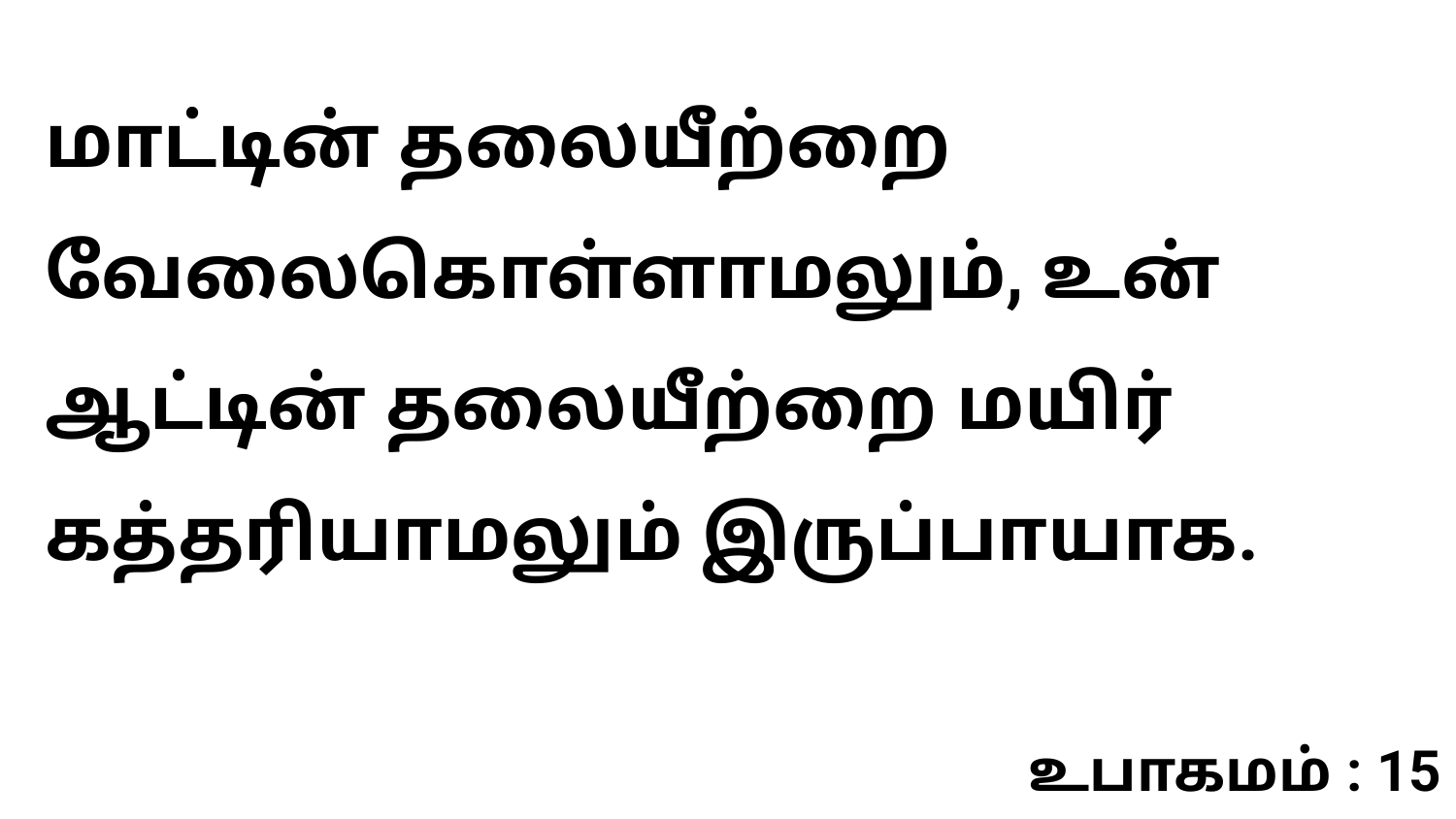

மாட்டின் தலையீற்றை வேலைகொள்ளாமலும், உன் ஆட்டின் தலையீற்றை மயிர் கத்தரியாமலும் இருப்பாயாக.
உபாகமம் : 15